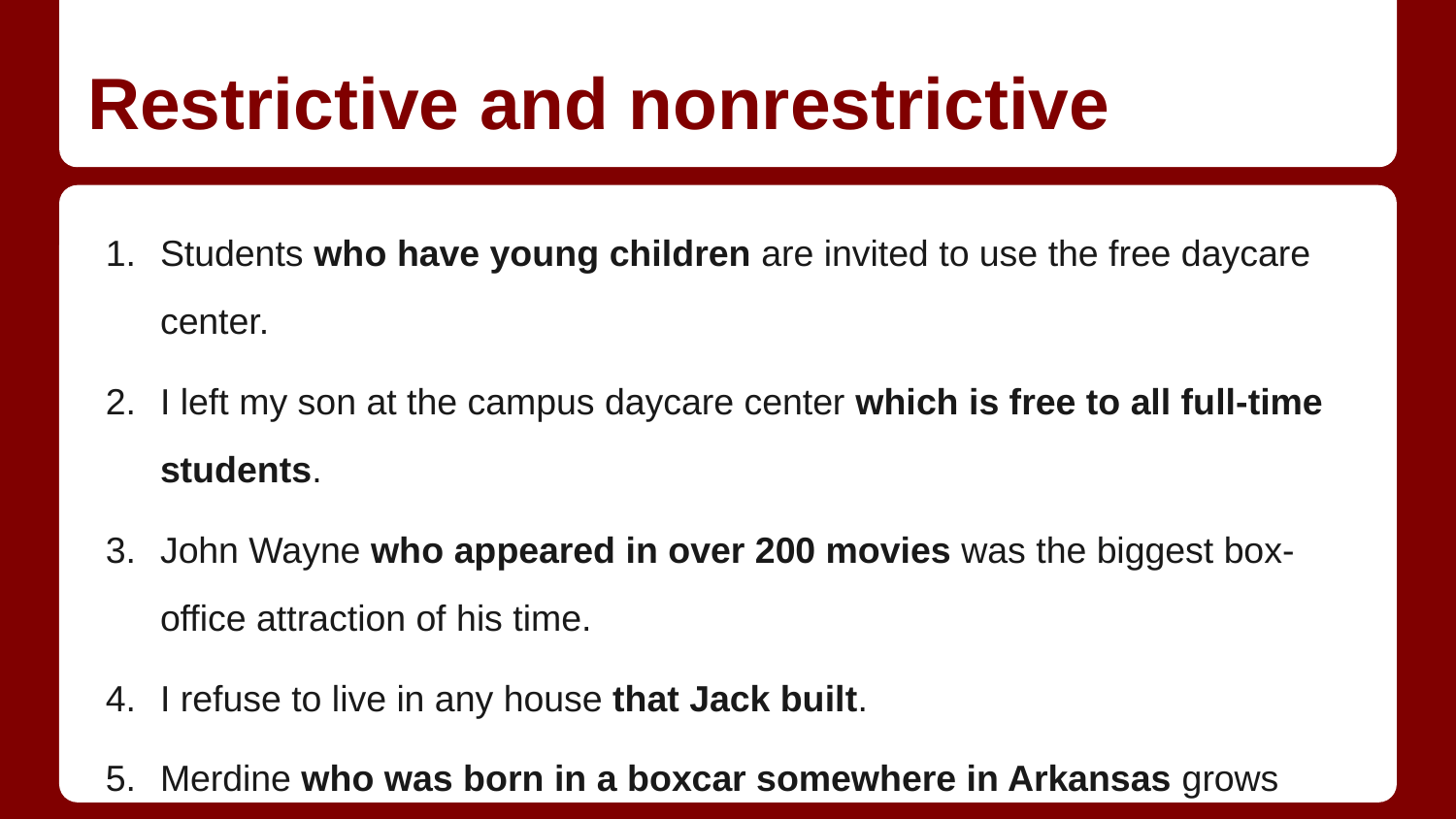

# Restrictive and nonrestrictive
Students who have young children are invited to use the free daycare center.
I left my son at the campus daycare center which is free to all full-time students.
John Wayne who appeared in over 200 movies was the biggest box-office attraction of his time.
I refuse to live in any house that Jack built.
Merdine who was born in a boxcar somewhere in Arkansas grows homesick every time she hears the wail of a train whistle.